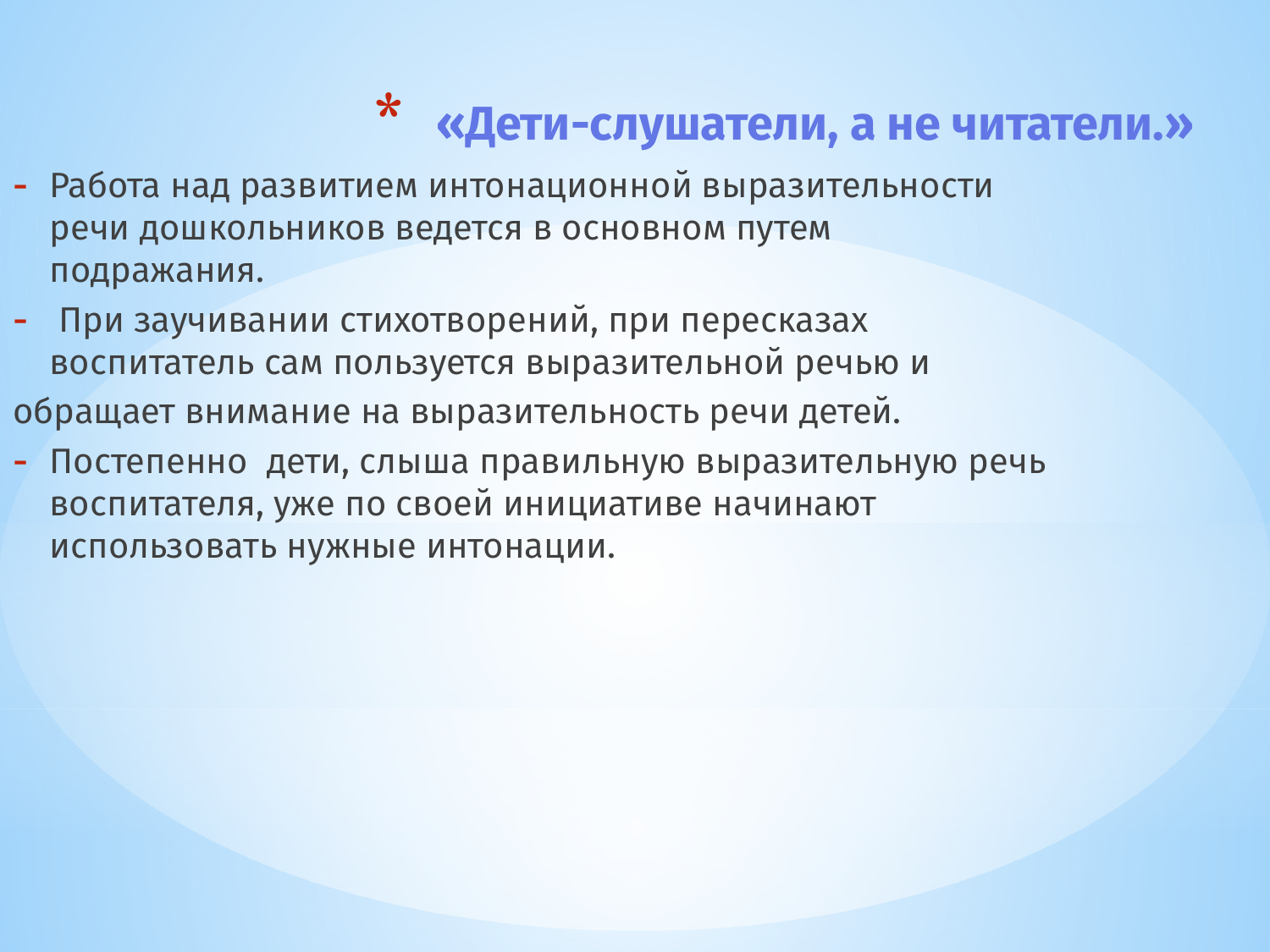

# «Дети-слушатели, а не читатели.»
Работа над развитием интонационной выразительности речи дошкольников ведется в основном путем подражания.
 При заучивании стихотворений, при пересказах воспитатель сам пользуется выразительной речью и
обращает внимание на выразительность речи детей.
Постепенно  дети, слыша правильную выразительную речь воспитателя, уже по своей инициативе начинают использовать нужные интонации.